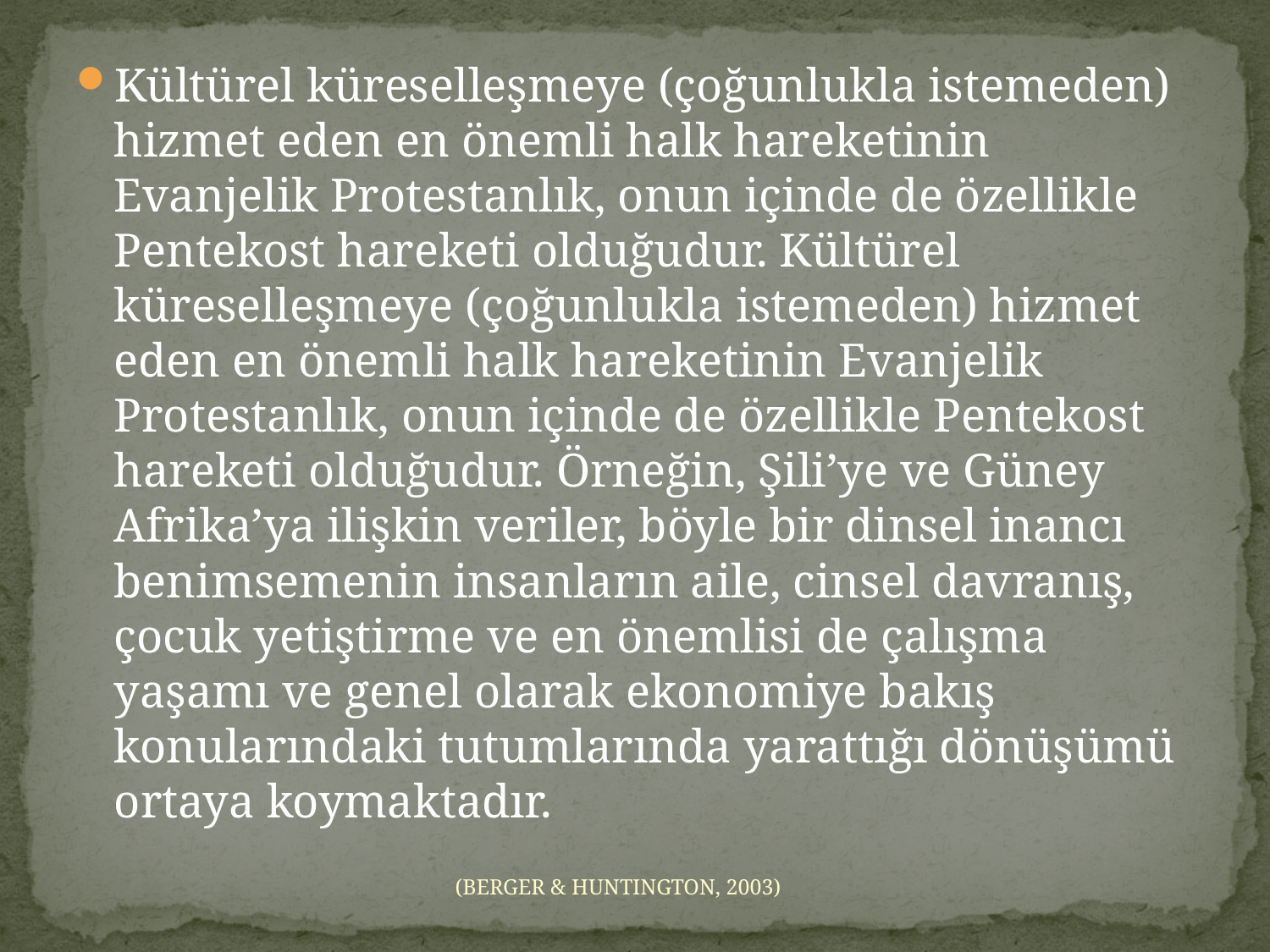

Kültürel küreselleşmeye (çoğunlukla istemeden) hizmet eden en önemli halk hareketinin Evanjelik Protestanlık, onun içinde de özellikle Pentekost hareketi olduğudur. Kültürel küreselleşmeye (çoğunlukla istemeden) hizmet eden en önemli halk hareketinin Evanjelik Protestanlık, onun içinde de özellikle Pentekost hareketi olduğudur. Örneğin, Şili’ye ve Güney Afrika’ya ilişkin veriler, böyle bir dinsel inancı benimsemenin insanların aile, cinsel davranış, çocuk yetiştirme ve en önemlisi de çalışma yaşamı ve genel olarak ekonomiye bakış konularındaki tutumlarında yarattığı dönüşümü ortaya koymaktadır.
(BERGER & HUNTINGTON, 2003)